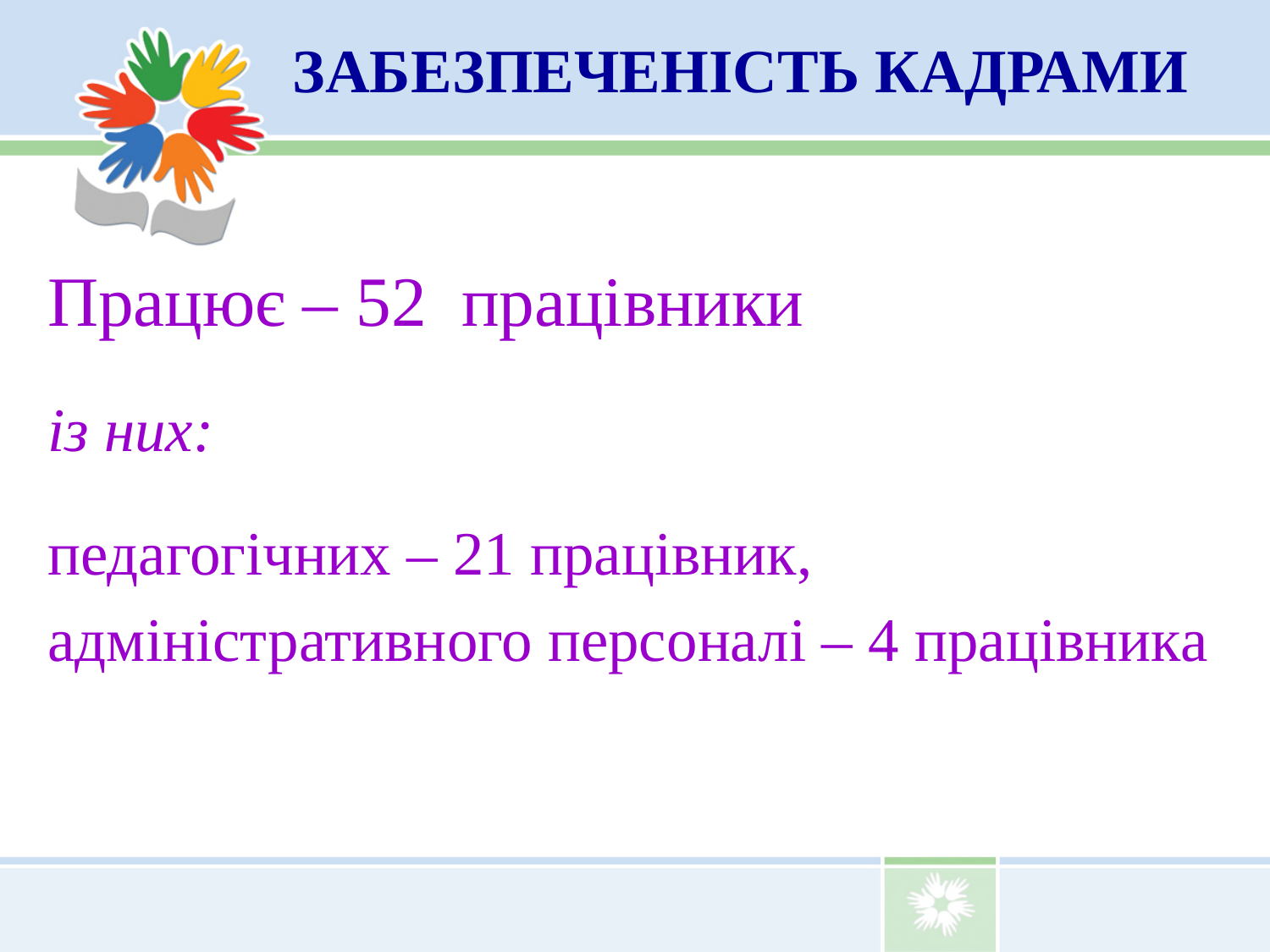

ЗАБЕЗПЕЧЕНІСТЬ КАДРАМИ

Працює – 52  працівники

із них:

педагогічних – 21 працівник,
адміністративного персоналі – 4 працівника